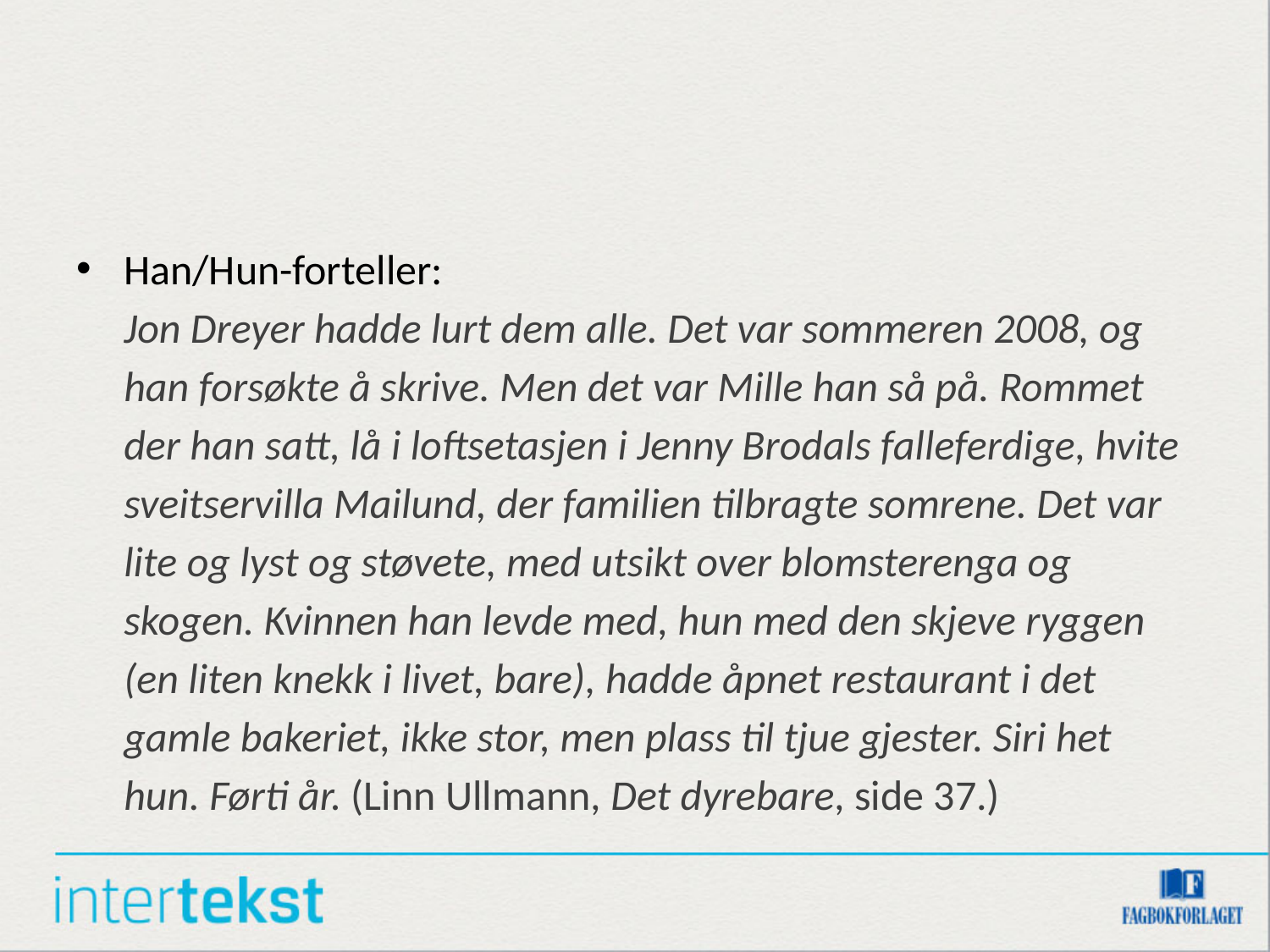

#
Han/Hun-forteller:
	Jon Dreyer hadde lurt dem alle. Det var sommeren 2008, og han forsøkte å skrive. Men det var Mille han så på. Rommet der han satt, lå i loftsetasjen i Jenny Brodals falleferdige, hvite sveitservilla Mailund, der familien tilbragte somrene. Det var lite og lyst og støvete, med utsikt over blomsterenga og skogen. Kvinnen han levde med, hun med den skjeve ryggen (en liten knekk i livet, bare), hadde åpnet restaurant i det gamle bakeriet, ikke stor, men plass til tjue gjester. Siri het hun. Førti år. (Linn Ullmann, Det dyrebare, side 37.)